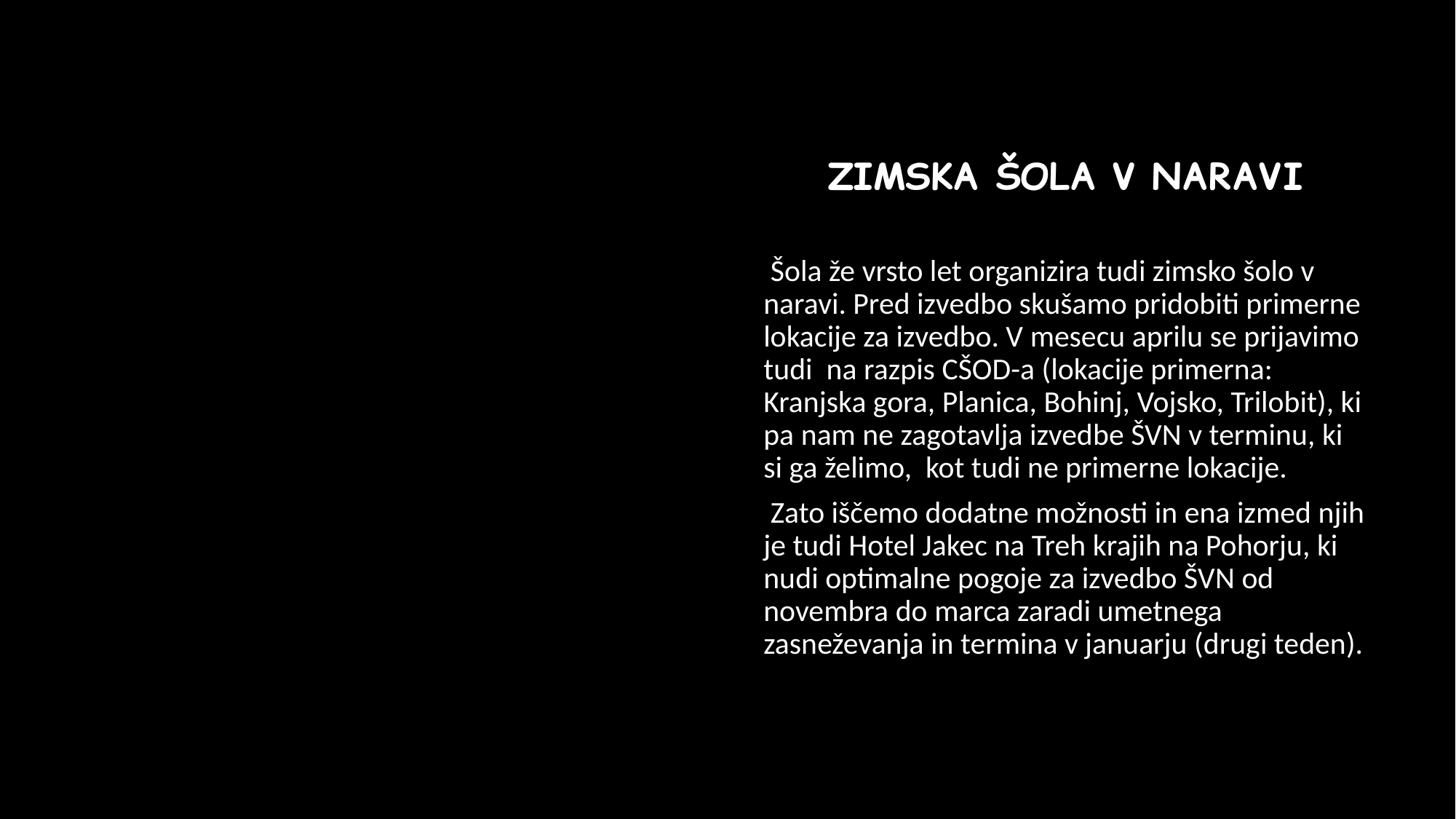

ZIMSKA ŠOLA V NARAVI

 Šola že vrsto let organizira tudi zimsko šolo v naravi. Pred izvedbo skušamo pridobiti primerne lokacije za izvedbo. V mesecu aprilu se prijavimo tudi  na razpis CŠOD-a (lokacije primerna: Kranjska gora, Planica, Bohinj, Vojsko, Trilobit), ki pa nam ne zagotavlja izvedbe ŠVN v terminu, ki si ga želimo,  kot tudi ne primerne lokacije.
 Zato iščemo dodatne možnosti in ena izmed njih je tudi Hotel Jakec na Treh krajih na Pohorju, ki nudi optimalne pogoje za izvedbo ŠVN od novembra do marca zaradi umetnega zasneževanja in termina v januarju (drugi teden).